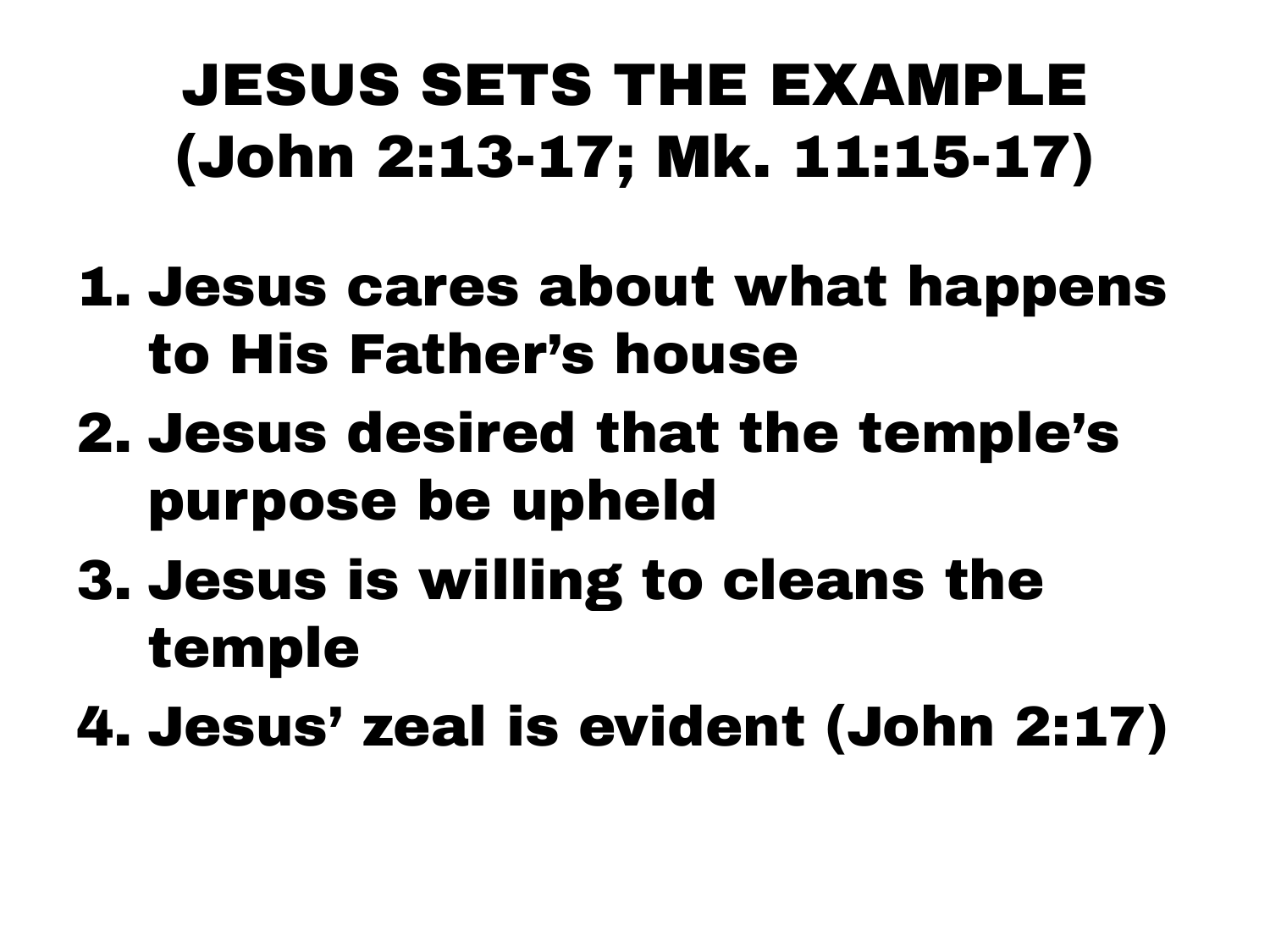

# JESUS SETS THE EXAMPLE (John 2:13-17; Mk. 11:15-17)
Jesus cares about what happens to His Father’s house
Jesus desired that the temple’s purpose be upheld
Jesus is willing to cleans the temple
Jesus’ zeal is evident (John 2:17)